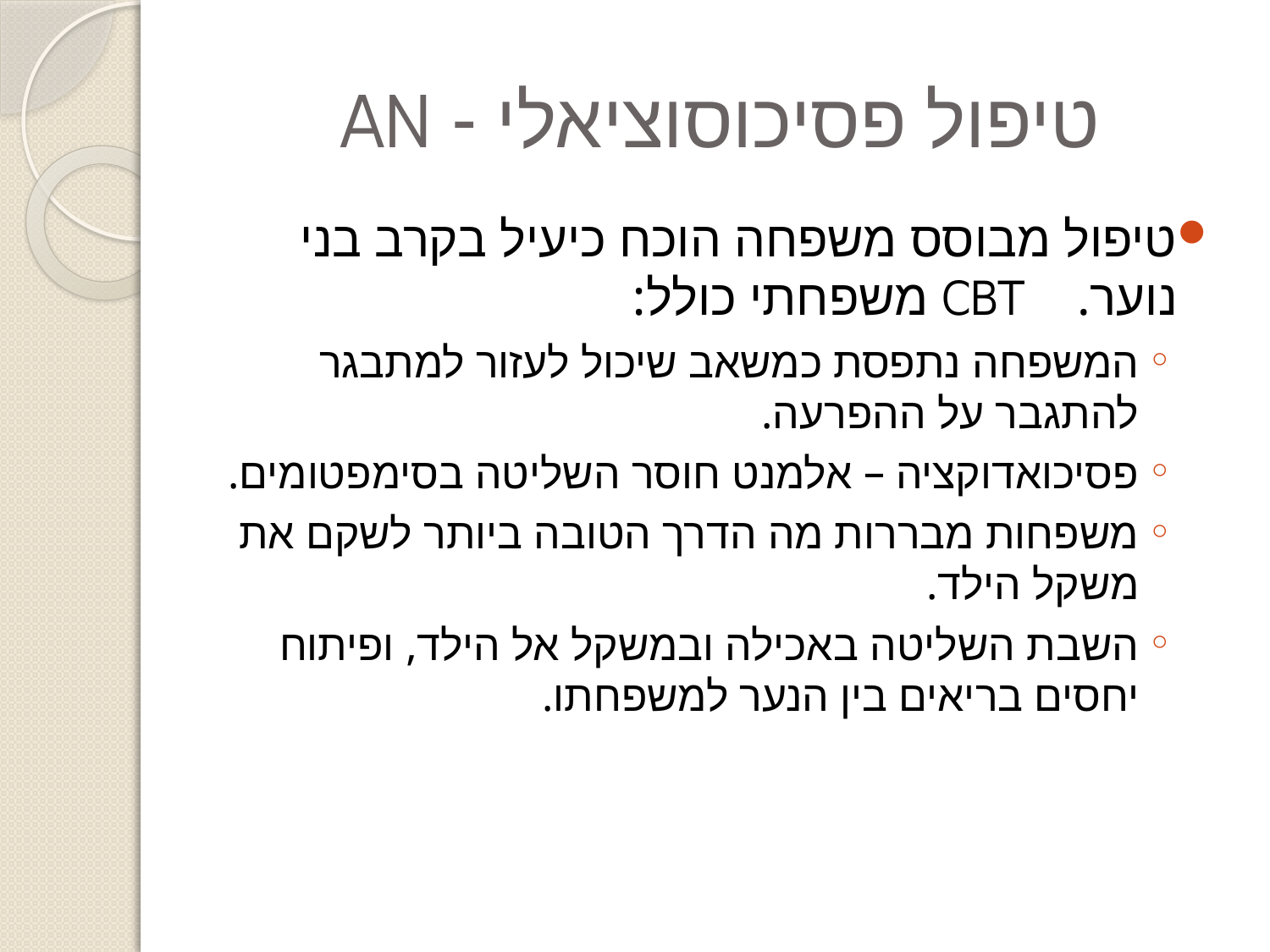

# טיפול פסיכוסוציאלי - AN
טיפול מבוסס משפחה הוכח כיעיל בקרב בני נוער.    CBT משפחתי כולל:
המשפחה נתפסת כמשאב שיכול לעזור למתבגר להתגבר על ההפרעה.
פסיכואדוקציה – אלמנט חוסר השליטה בסימפטומים.
משפחות מבררות מה הדרך הטובה ביותר לשקם את משקל הילד.
השבת השליטה באכילה ובמשקל אל הילד, ופיתוח יחסים בריאים בין הנער למשפחתו.